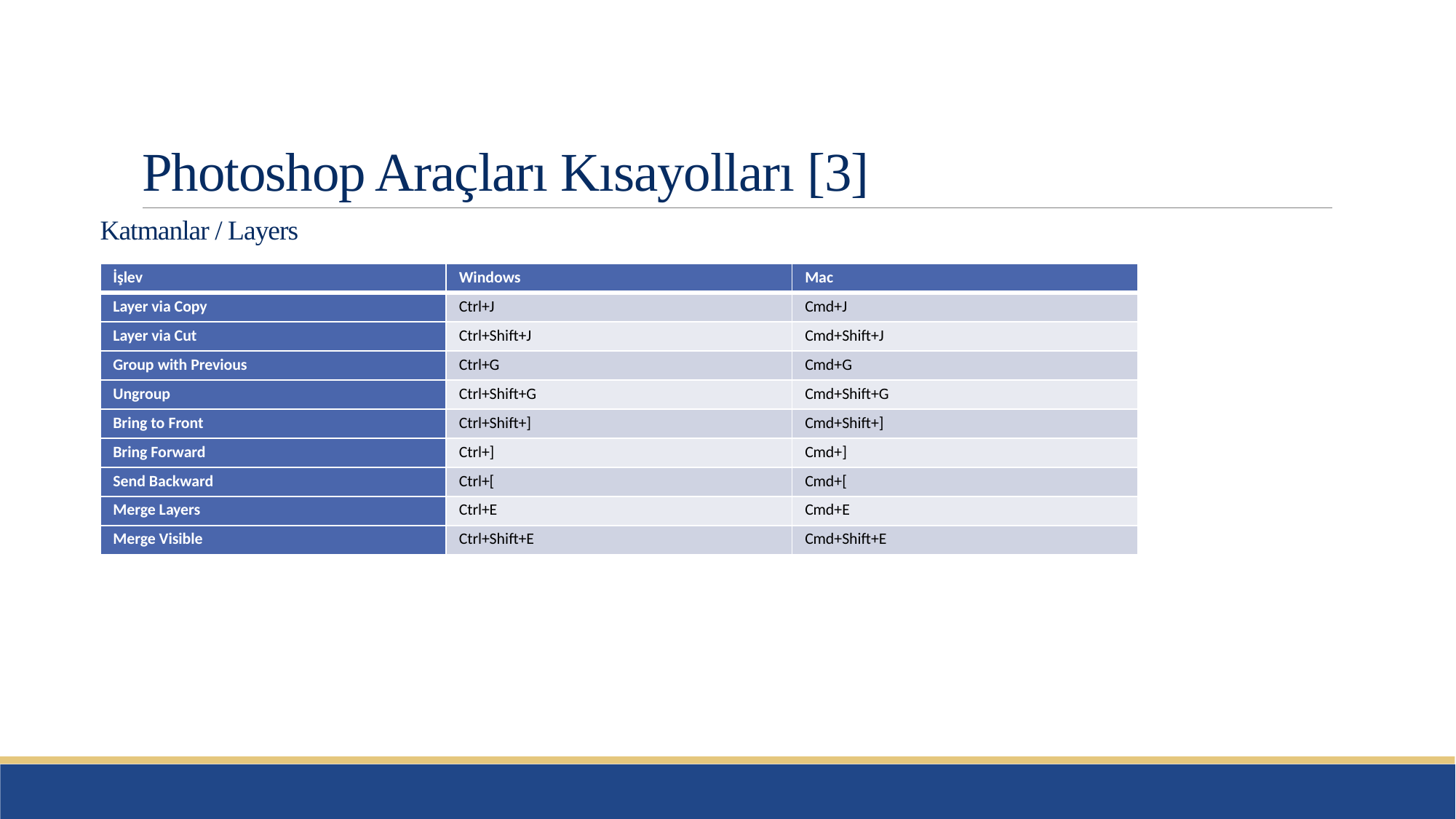

# Photoshop Araçları Kısayolları [3]
Katmanlar / Layers

| İşlev | Windows | Mac |
| --- | --- | --- |
| Layer via Copy | Ctrl+J | Cmd+J |
| Layer via Cut | Ctrl+Shift+J | Cmd+Shift+J |
| Group with Previous | Ctrl+G | Cmd+G |
| Ungroup | Ctrl+Shift+G | Cmd+Shift+G |
| Bring to Front | Ctrl+Shift+] | Cmd+Shift+] |
| Bring Forward | Ctrl+] | Cmd+] |
| Send Backward | Ctrl+[ | Cmd+[ |
| Merge Layers | Ctrl+E | Cmd+E |
| Merge Visible | Ctrl+Shift+E | Cmd+Shift+E |